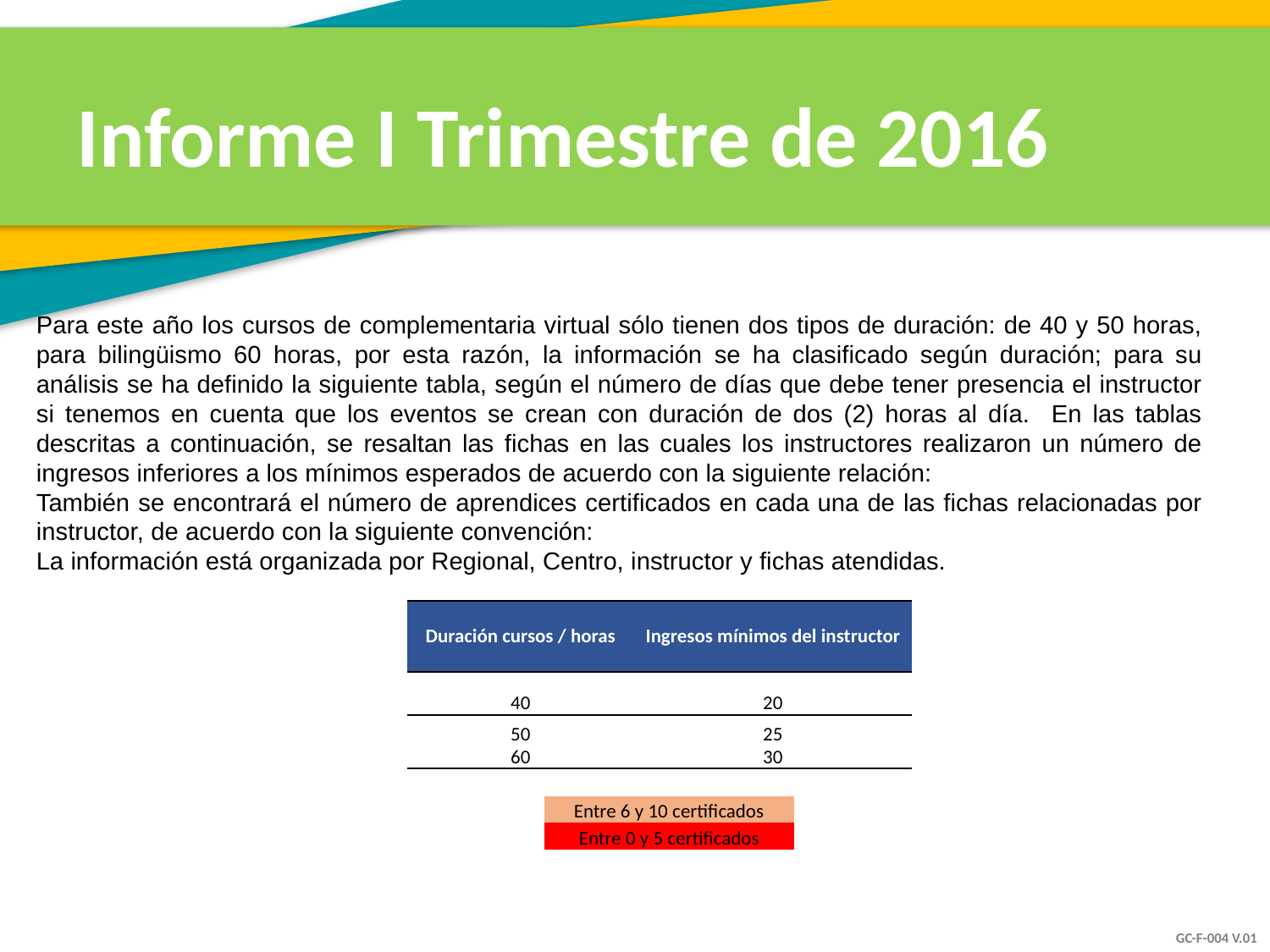

Informe I Trimestre de 2016
Para este año los cursos de complementaria virtual sólo tienen dos tipos de duración: de 40 y 50 horas, para bilingüismo 60 horas, por esta razón, la información se ha clasificado según duración; para su análisis se ha definido la siguiente tabla, según el número de días que debe tener presencia el instructor si tenemos en cuenta que los eventos se crean con duración de dos (2) horas al día.  En las tablas descritas a continuación, se resaltan las fichas en las cuales los instructores realizaron un número de ingresos inferiores a los mínimos esperados de acuerdo con la siguiente relación:
También se encontrará el número de aprendices certificados en cada una de las fichas relacionadas por instructor, de acuerdo con la siguiente convención:
La información está organizada por Regional, Centro, instructor y fichas atendidas.
| Duración cursos / horas | Ingresos mínimos del instructor |
| --- | --- |
| 40 | 20 |
| 50 60 | 25 30 |
| Entre 6 y 10 certificados |
| --- |
| Entre 0 y 5 certificados |